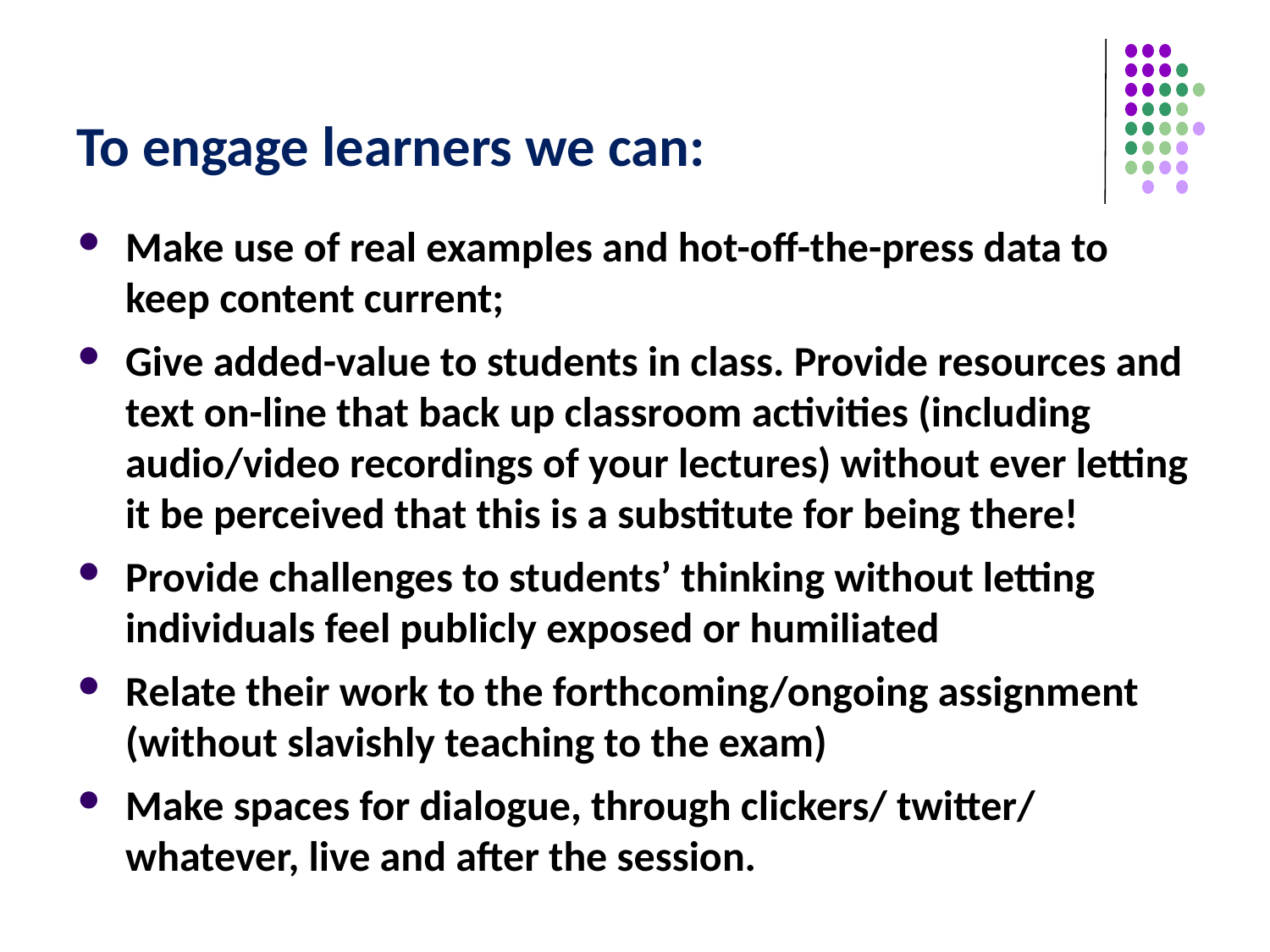

# To engage learners we can:
Make use of real examples and hot-off-the-press data to keep content current;
Give added-value to students in class. Provide resources and text on-line that back up classroom activities (including audio/video recordings of your lectures) without ever letting it be perceived that this is a substitute for being there!
Provide challenges to students’ thinking without letting individuals feel publicly exposed or humiliated
Relate their work to the forthcoming/ongoing assignment (without slavishly teaching to the exam)
Make spaces for dialogue, through clickers/ twitter/ whatever, live and after the session.